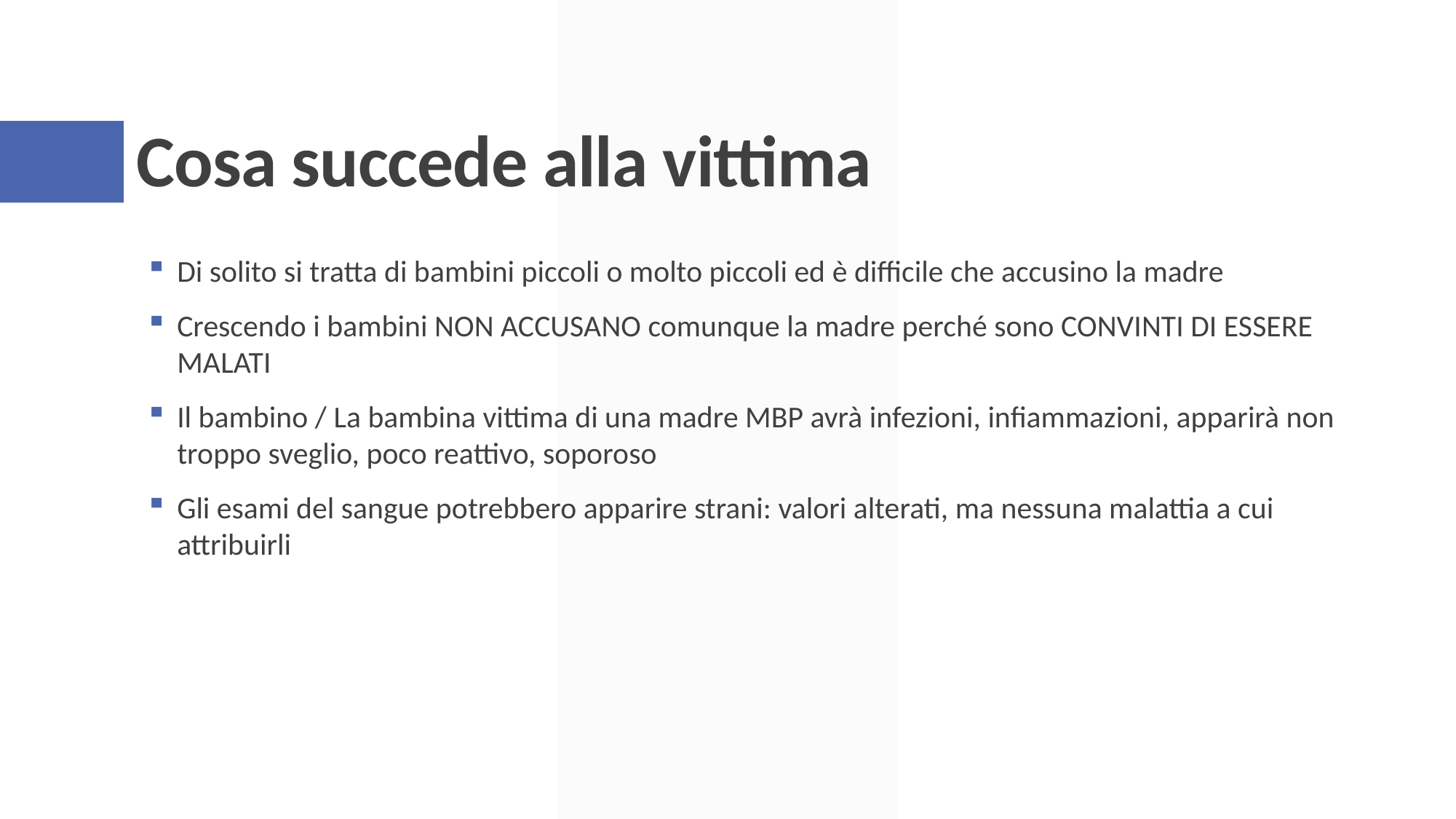

# Cosa succede alla vittima
Di solito si tratta di bambini piccoli o molto piccoli ed è difficile che accusino la madre
Crescendo i bambini NON ACCUSANO comunque la madre perché sono CONVINTI DI ESSERE MALATI
Il bambino / La bambina vittima di una madre MBP avrà infezioni, infiammazioni, apparirà non troppo sveglio, poco reattivo, soporoso
Gli esami del sangue potrebbero apparire strani: valori alterati, ma nessuna malattia a cui attribuirli